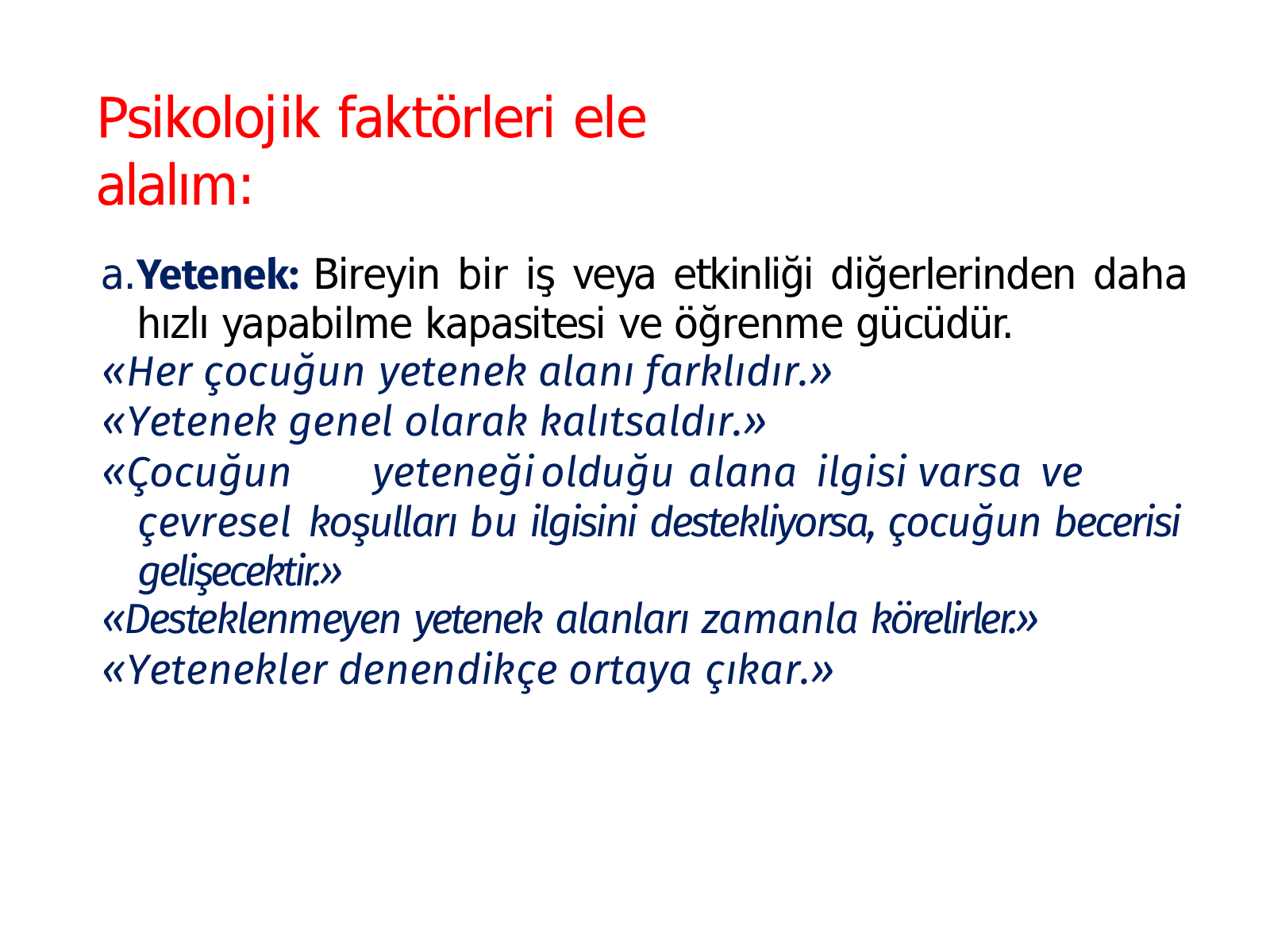

# Psikolojik faktörleri ele alalım:
a.Yetenek: Bireyin bir iş veya etkinliği diğerlerinden daha  hızlı yapabilme kapasitesi ve öğrenme gücüdür.
«Her çocuğun yetenek alanı farklıdır.»
«Yetenek genel olarak kalıtsaldır.»
«Çocuğun	yeteneği	olduğu	alana	ilgisi	varsa	ve	çevresel  koşulları bu ilgisini destekliyorsa, çocuğun becerisi gelişecektir.»
«Desteklenmeyen yetenek alanları zamanla körelirler.»
«Yetenekler denendikçe ortaya çıkar.»